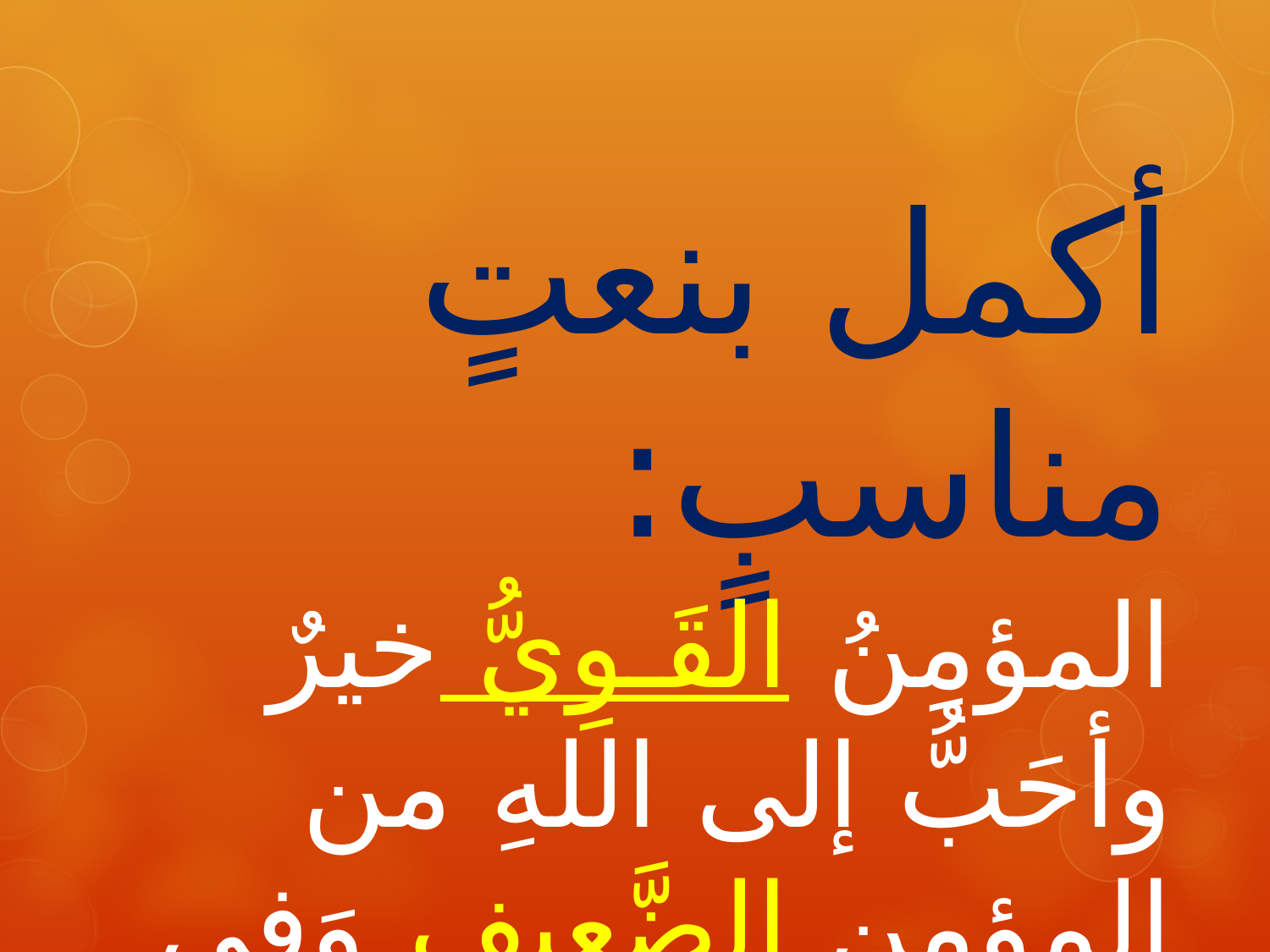

أكمل بنعتٍ مناسبٍ:
المؤمِنُ القَـوِيُّ خيرٌ وأحَبُّ إلى اللهِ من المؤمِنِ الضَّعِيفِ  وَفِي كُلًّ خير»